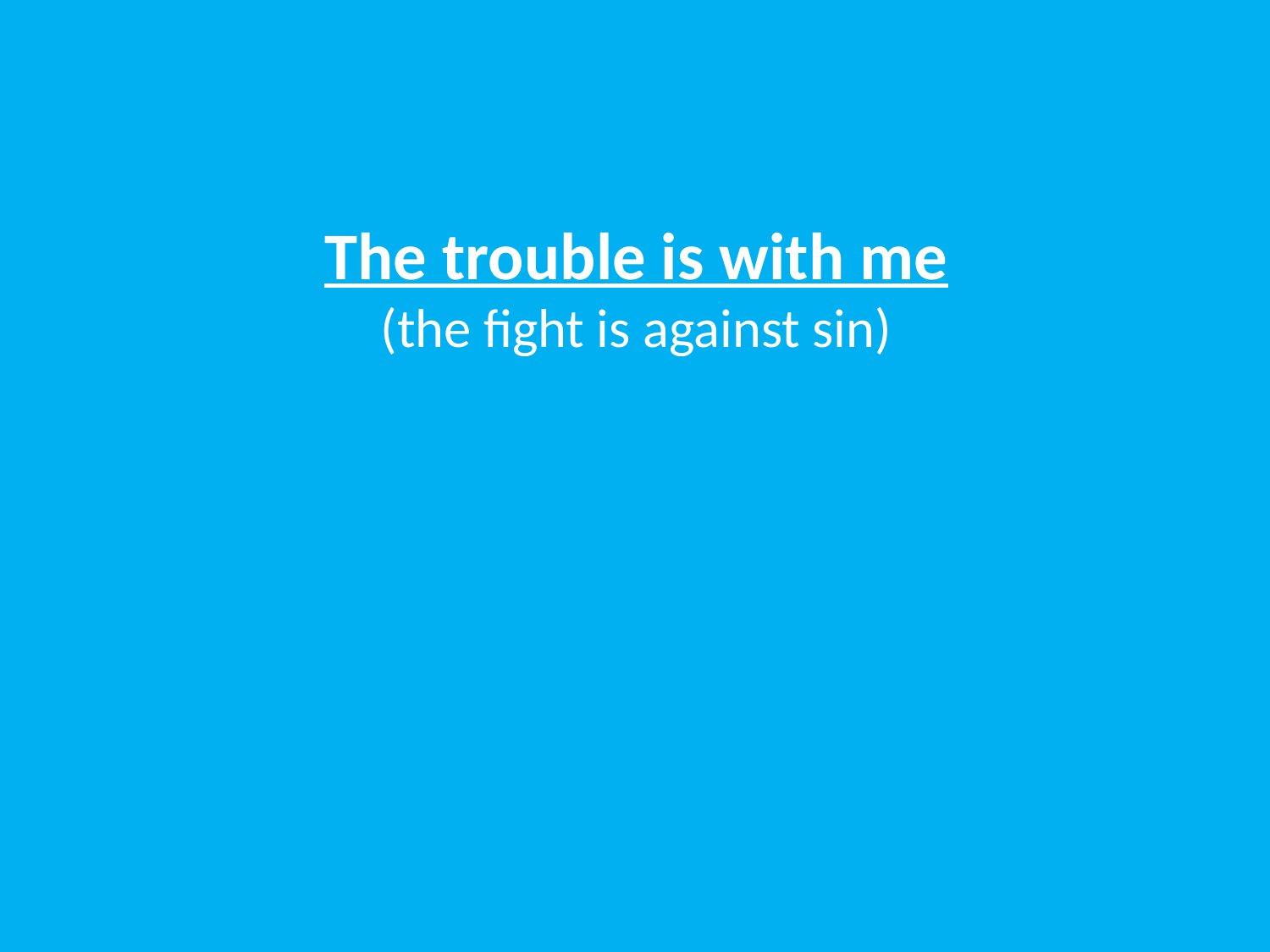

# The trouble is with me (the fight is against sin)